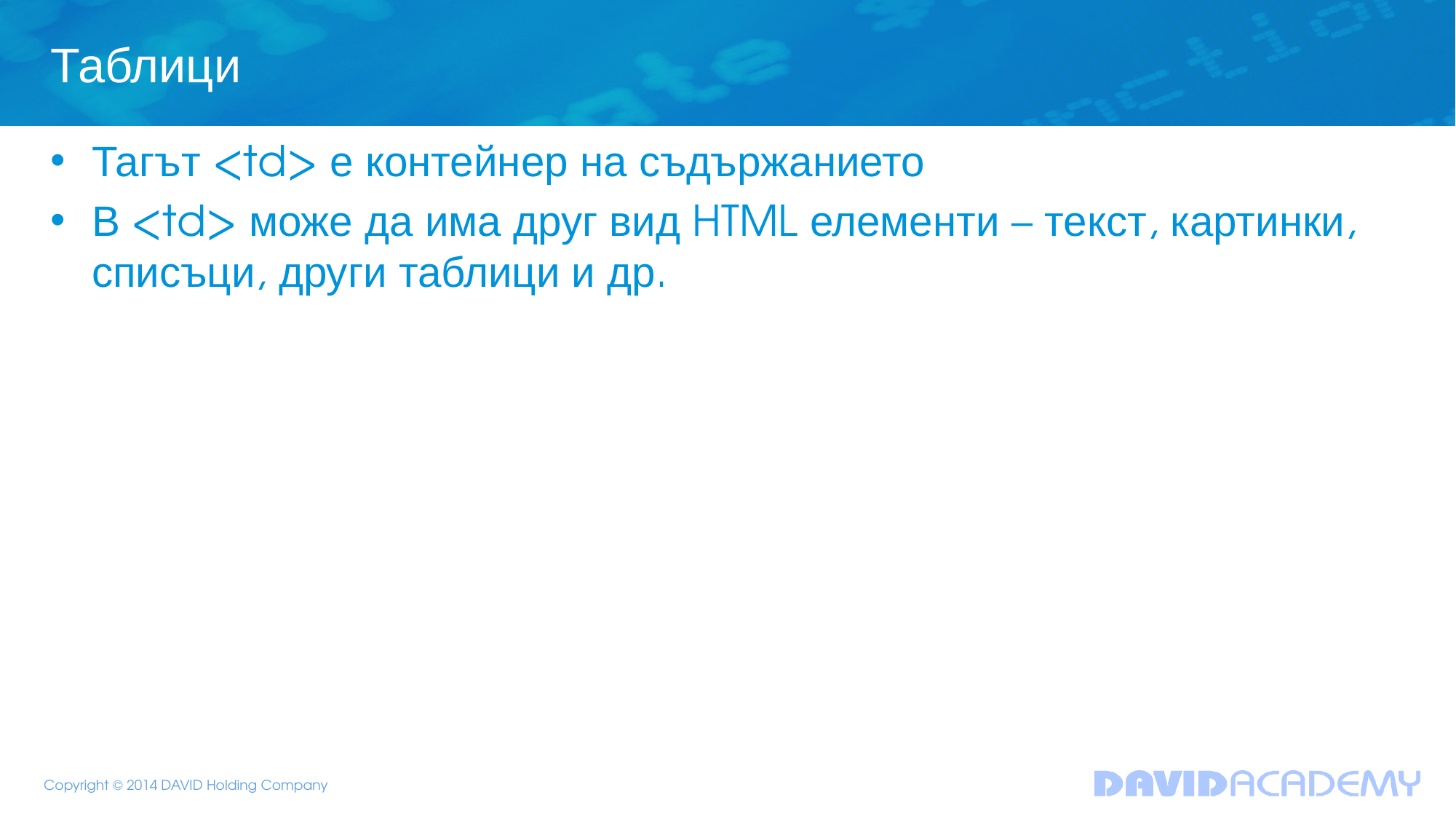

# Таблици
Тагът <td> е контейнер на съдържанието
В <td> може да има друг вид HTML елементи – текст, картинки, списъци, други таблици и др.